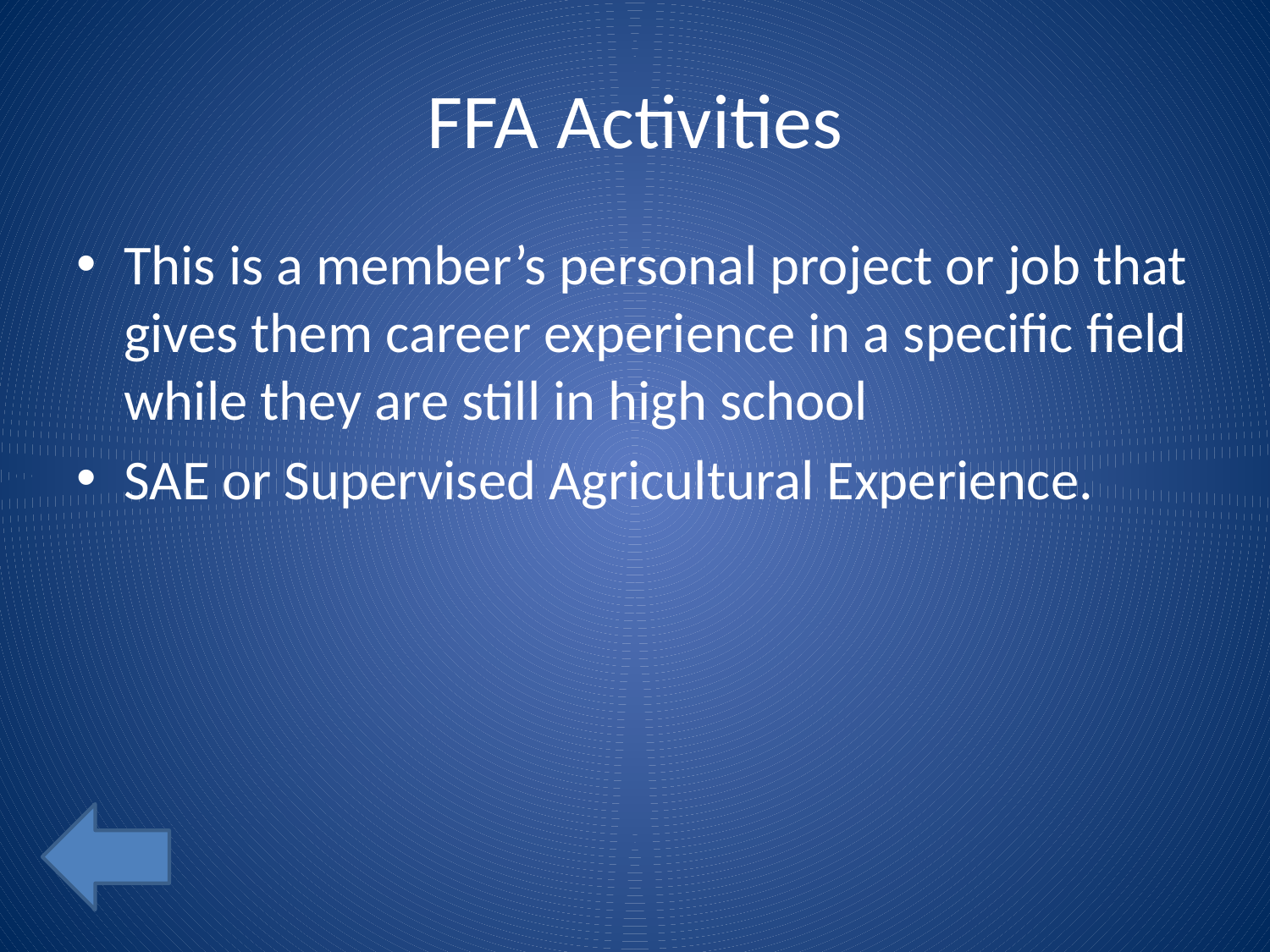

# FFA Activities
This is a member’s personal project or job that gives them career experience in a specific field while they are still in high school
SAE or Supervised Agricultural Experience.